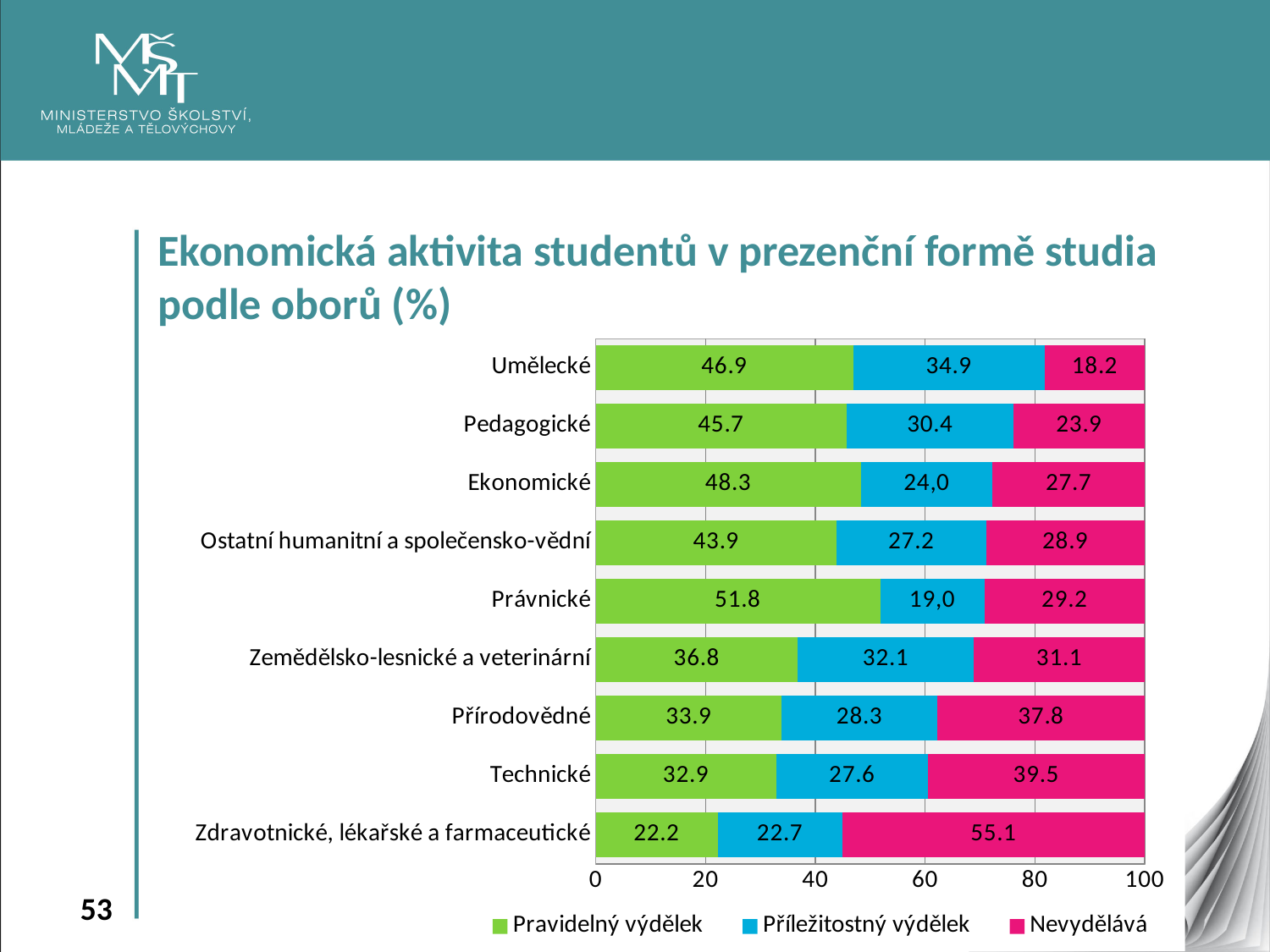

Ekonomická aktivita studentů v prezenční formě studia podle oborů (%)

### Chart

| Category | Pravidelný výdělek | Příležitostný výdělek | Nevydělává |
|---|---|---|---|
| Zdravotnické, lékařské a farmaceutické | 22.2 | 22.7 | 55.1 |
| Technické | 32.9 | 27.6 | 39.5 |
| Přírodovědné | 33.9 | 28.3 | 37.8 |
| Zemědělsko-lesnické a veterinární | 36.8 | 32.1 | 31.1 |
| Právnické | 51.8 | 19.0 | 29.2 |
| Ostatní humanitní a společensko-vědní | 43.9 | 27.2 | 28.9 |
| Ekonomické | 48.3 | 24.0 | 27.7 |
| Pedagogické | 45.7 | 30.4 | 23.9 |
| Umělecké | 46.9 | 34.9 | 18.2 |